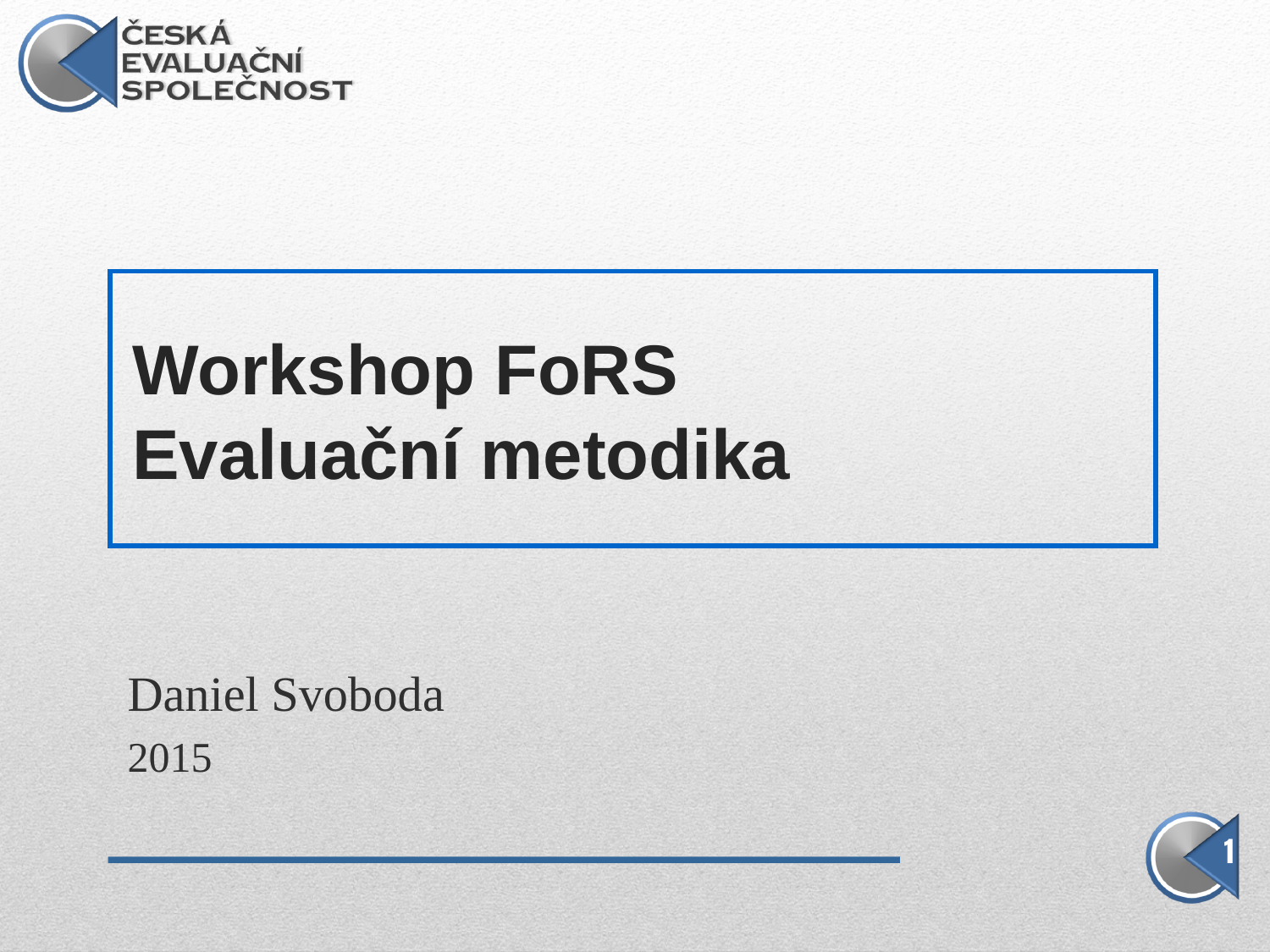

# Workshop FoRS Evaluační metodika
Daniel Svoboda
2015
1